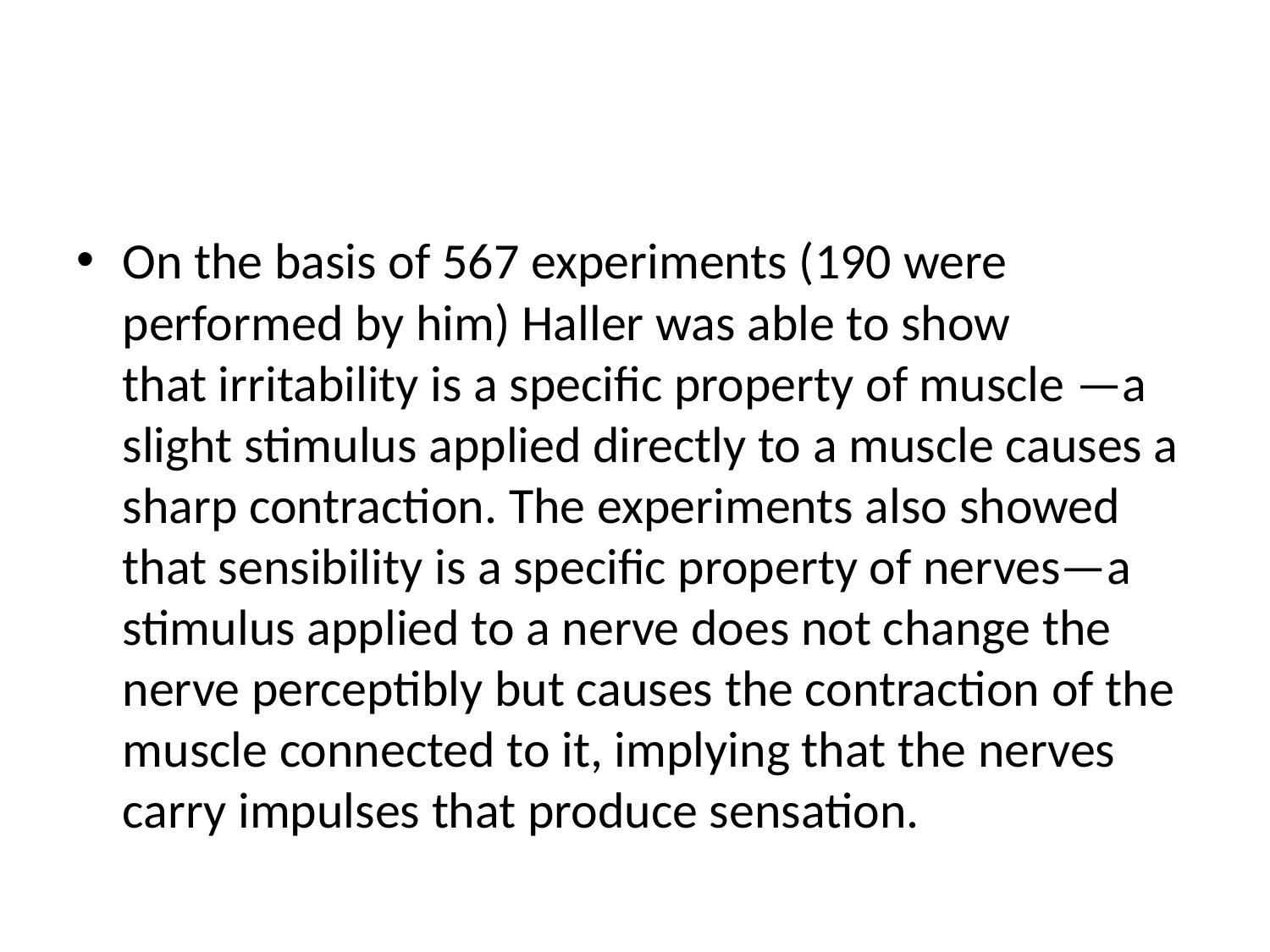

#
On the basis of 567 experiments (190 were performed by him) Haller was able to show that irritability is a specific property of muscle —a slight stimulus applied directly to a muscle causes a sharp contraction. The experiments also showed that sensibility is a specific property of nerves—a stimulus applied to a nerve does not change the nerve perceptibly but causes the contraction of the muscle connected to it, implying that the nerves carry impulses that produce sensation.